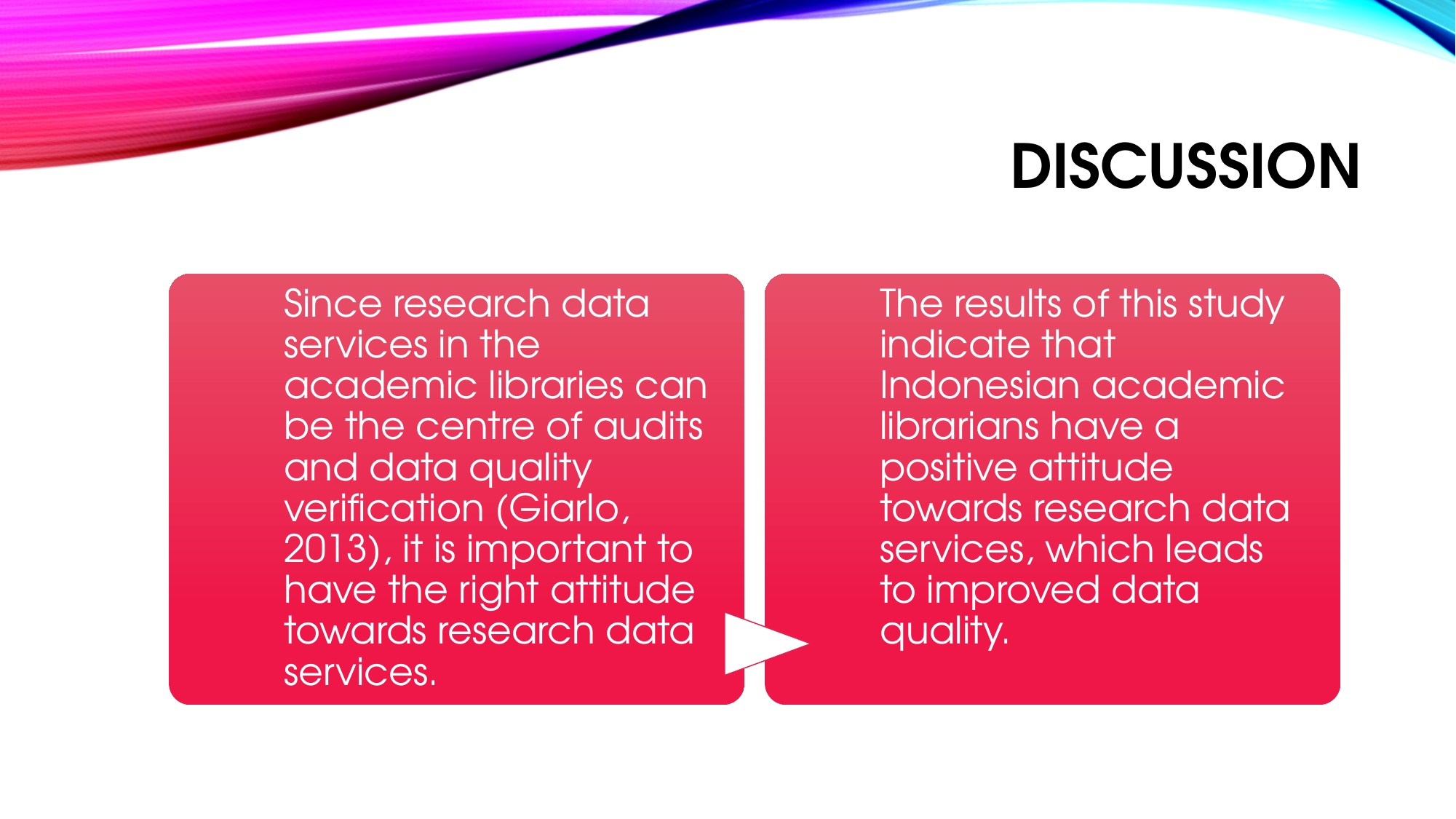

# DISCUSSION

Since research data services in the academic libraries can be the centre of audits and data quality verification (Giarlo, 2013), it is important to have the right attitude towards research data services.

The results of this study indicate that Indonesian academic librarians have a positive attitude towards research data services, which leads to improved data quality.